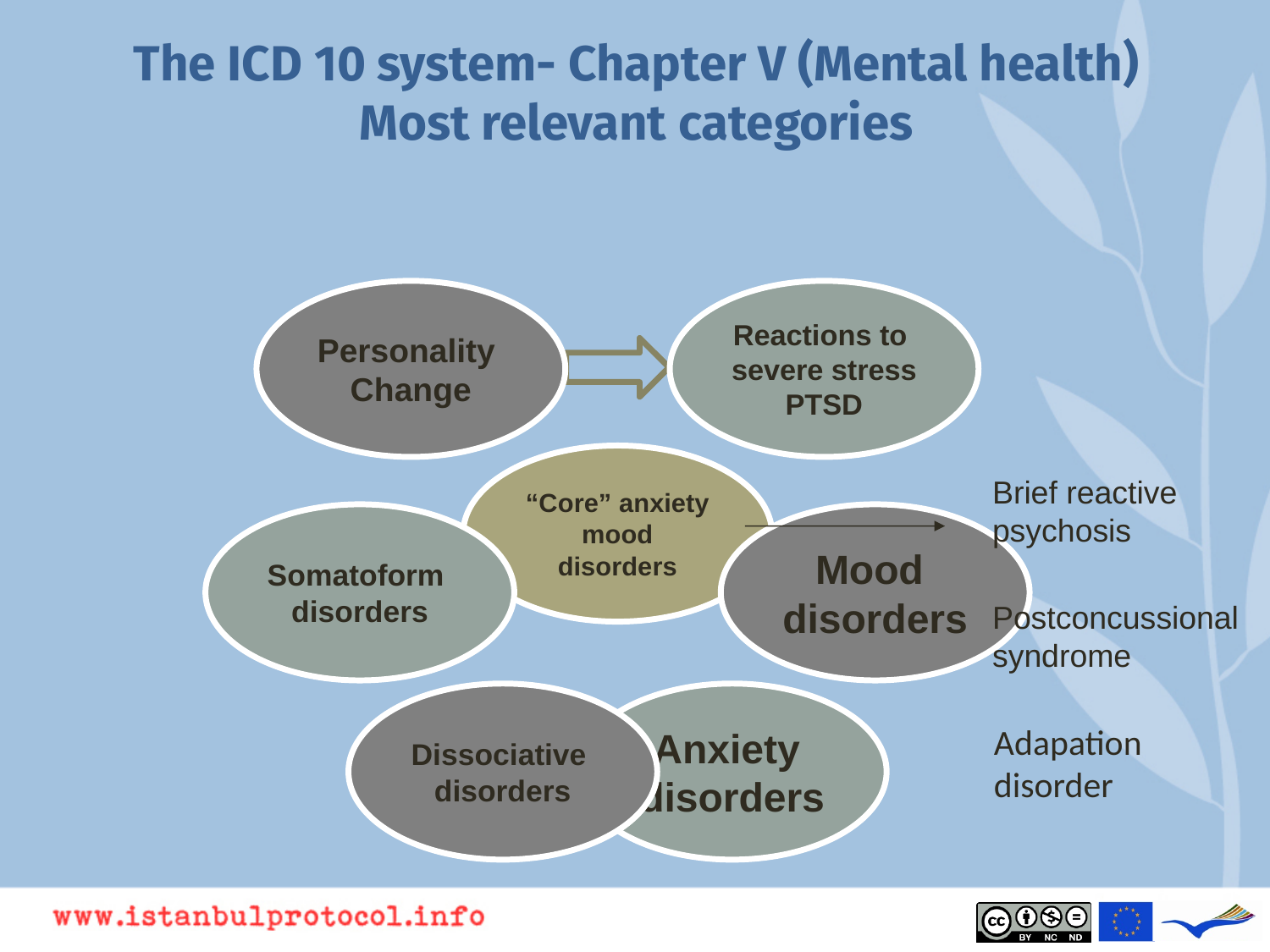

# The ICD 10 system- Chapter V (Mental health) Most relevant categories
“Core” anxiety
mood disorders
Reactions to
severe stress
PTSD
Mood
disorders
Anxiety
disorders
Dissociative
disorders
Somatoform
disorders
Personality
Change
Brief reactive psychosis
Postconcussional syndrome

Adapation disorder